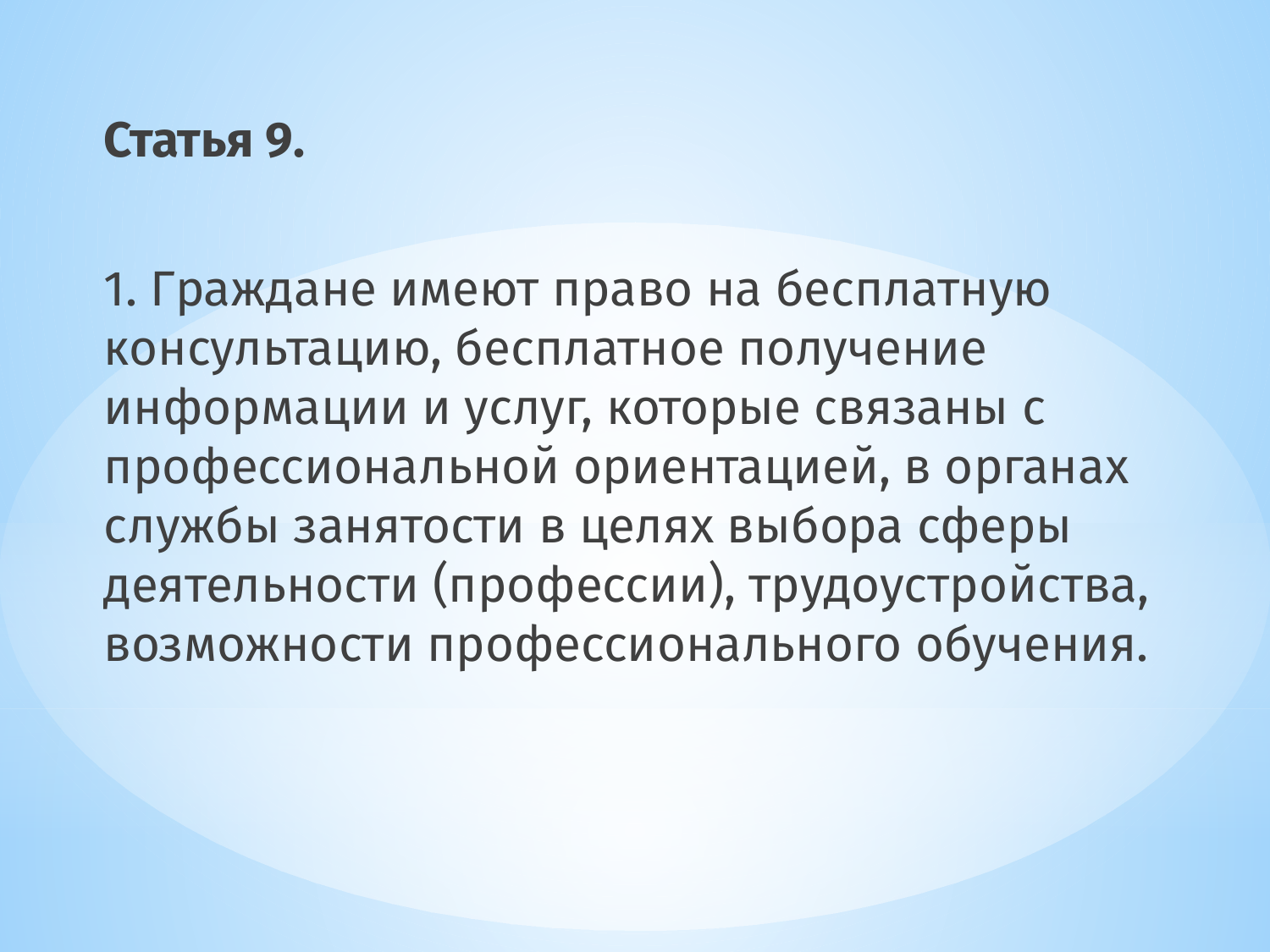

Статья 9.

1. Граждане имеют право на бесплатную консультацию, бесплатное получение информации и услуг, которые связаны с профессиональной ориентацией, в органах службы занятости в целях выбора сферы деятельности (профессии), трудоустройства, возможности профессионального обучения.